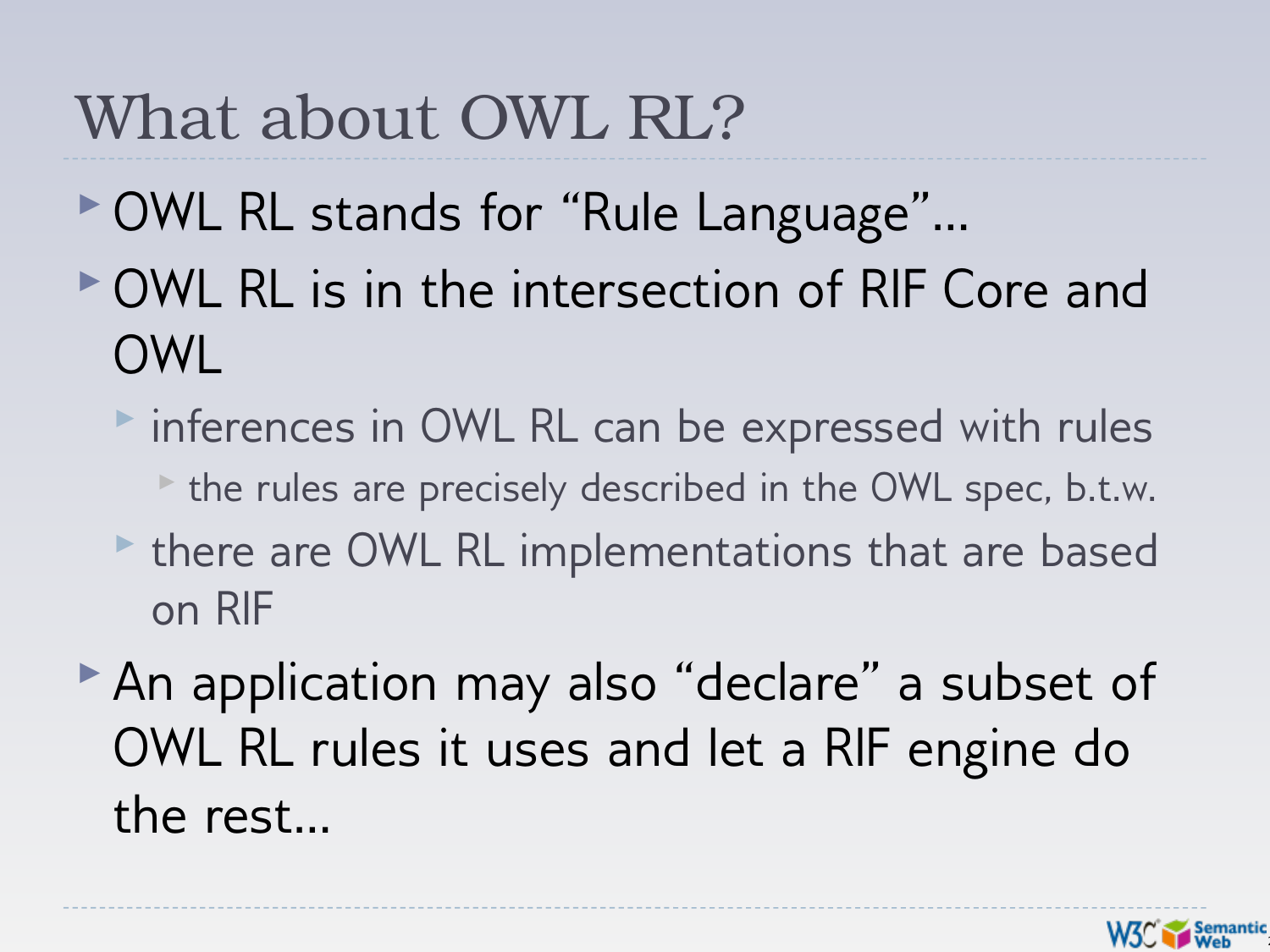

# What about OWL RL?
OWL RL stands for “Rule Language”…
OWL RL is in the intersection of RIF Core and OWL
inferences in OWL RL can be expressed with rules
the rules are precisely described in the OWL spec, b.t.w.
there are OWL RL implementations that are based on RIF
An application may also “declare” a subset of OWL RL rules it uses and let a RIF engine do the rest…